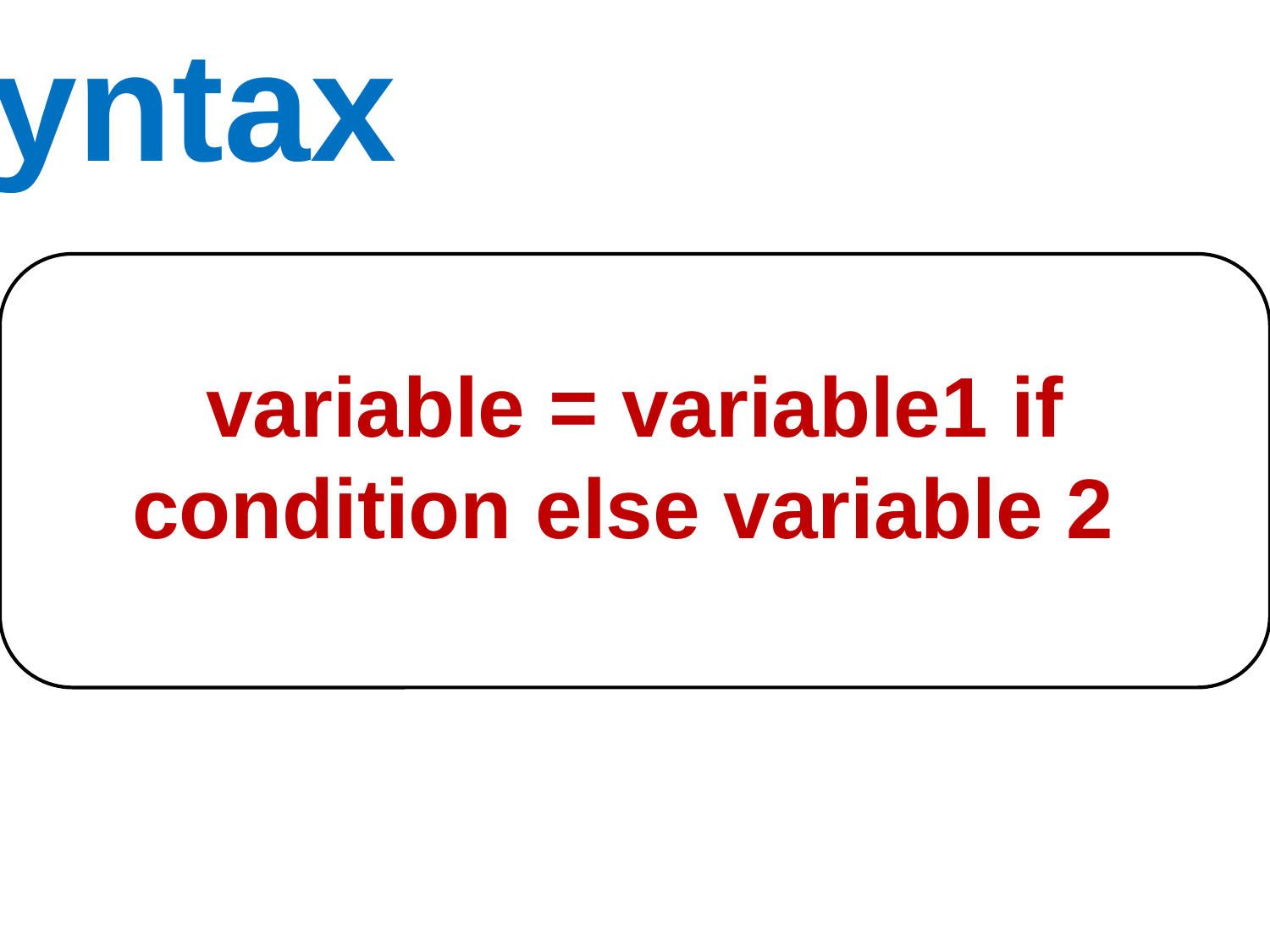

syntax
variable = variable1 if condition else variable 2